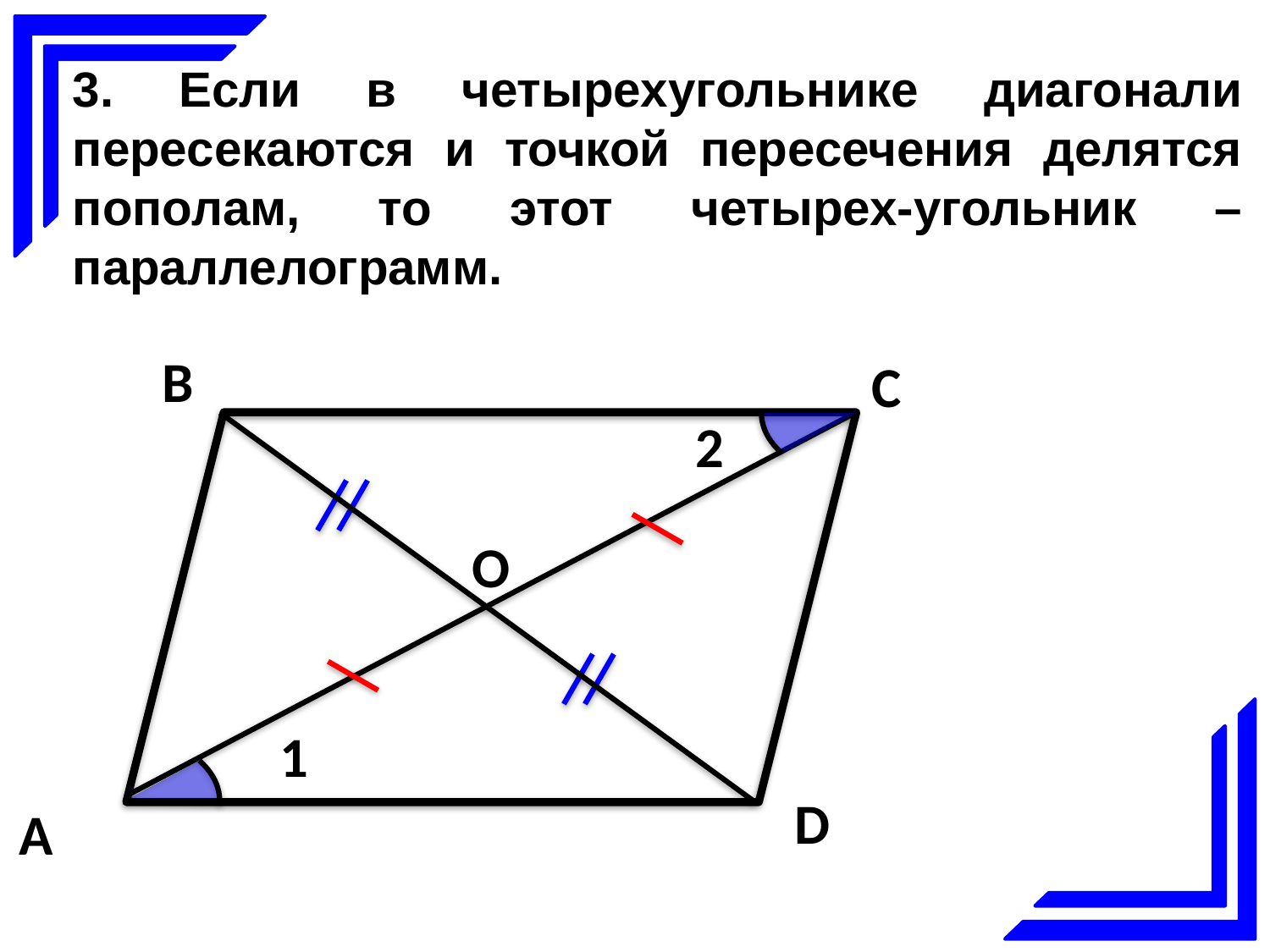

3. Если в четырехугольнике диагонали пересекаются и точкой пересечения делятся пополам, то этот четырех-угольник – параллелограмм.

B
C

2

О
1

D
А